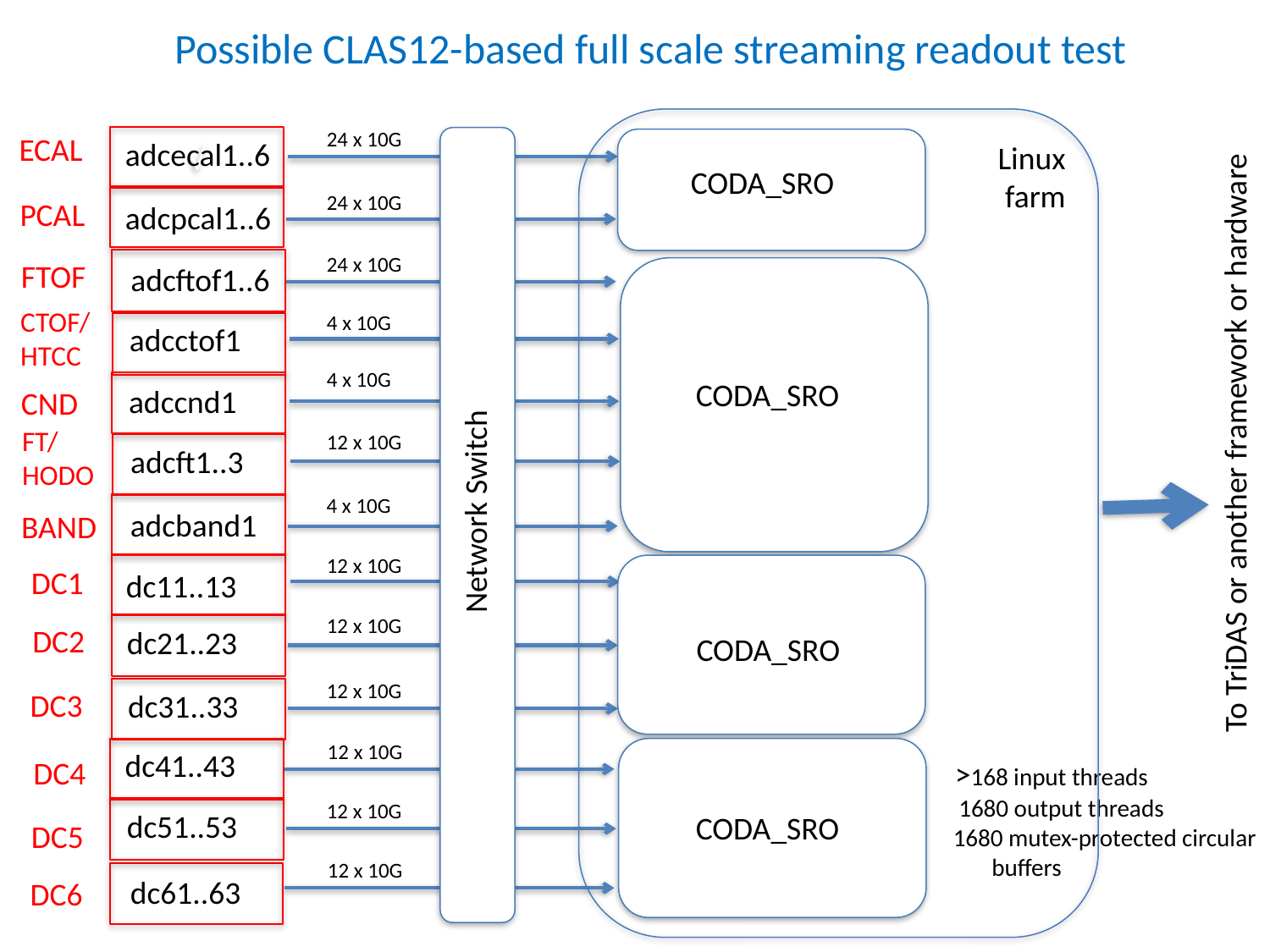

Possible CLAS12-based full scale streaming readout test

24 x 10G
ECAL
√

adcecal1..6

Linux
 farm
CODA_SRO
24 x 10G

PCAL
adcpcal1..6
24 x 10G

FTOF
adcftof1..6

CTOF/
HTCC
4 x 10G

adcctof1
4 x 10G
CODA_SRO

adccnd1
CND
FT/
HODO
To TriDAS or another framework or hardware
12 x 10G

adcft1..3
4 x 10G
Network Switch

adcband1
BAND
12 x 10G

DC1
dc11..13
12 x 10G

DC2
dc21..23
CODA_SRO
12 x 10G

DC3
dc31..33
12 x 10G

dc41..43
DC4
 >168 input threads
  1680 output threads
 1680 mutex-protected circular
        buffers
12 x 10G

dc51..53
CODA_SRO
DC5
12 x 10G

dc61..63
DC6